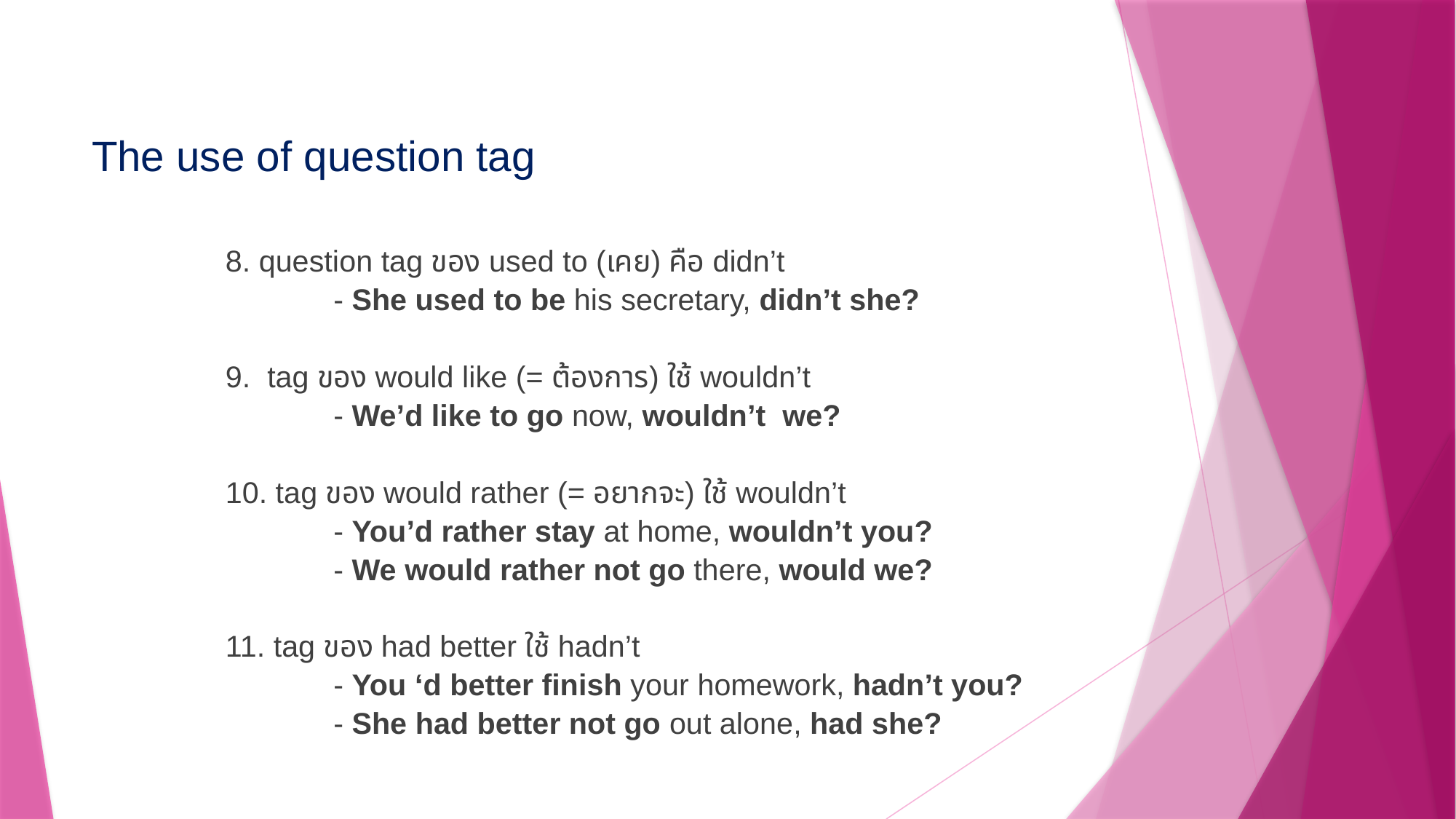

# The use of question tag

		8. question tag ของ used to (เคย) คือ didn’t
                     		- She used to be his secretary, didn’t she?

		9.  tag ของ would like (= ต้องการ) ใช้ wouldn’t
                   			- We’d like to go now, wouldn’t  we?

		10. tag ของ would rather (= อยากจะ) ใช้ wouldn’t
                  			- You’d rather stay at home, wouldn’t you?
                  			- We would rather not go there, would we?

		11. tag ของ had better ใช้ hadn’t
                  			- You ‘d better finish your homework, hadn’t you?
                  			- She had better not go out alone, had she?